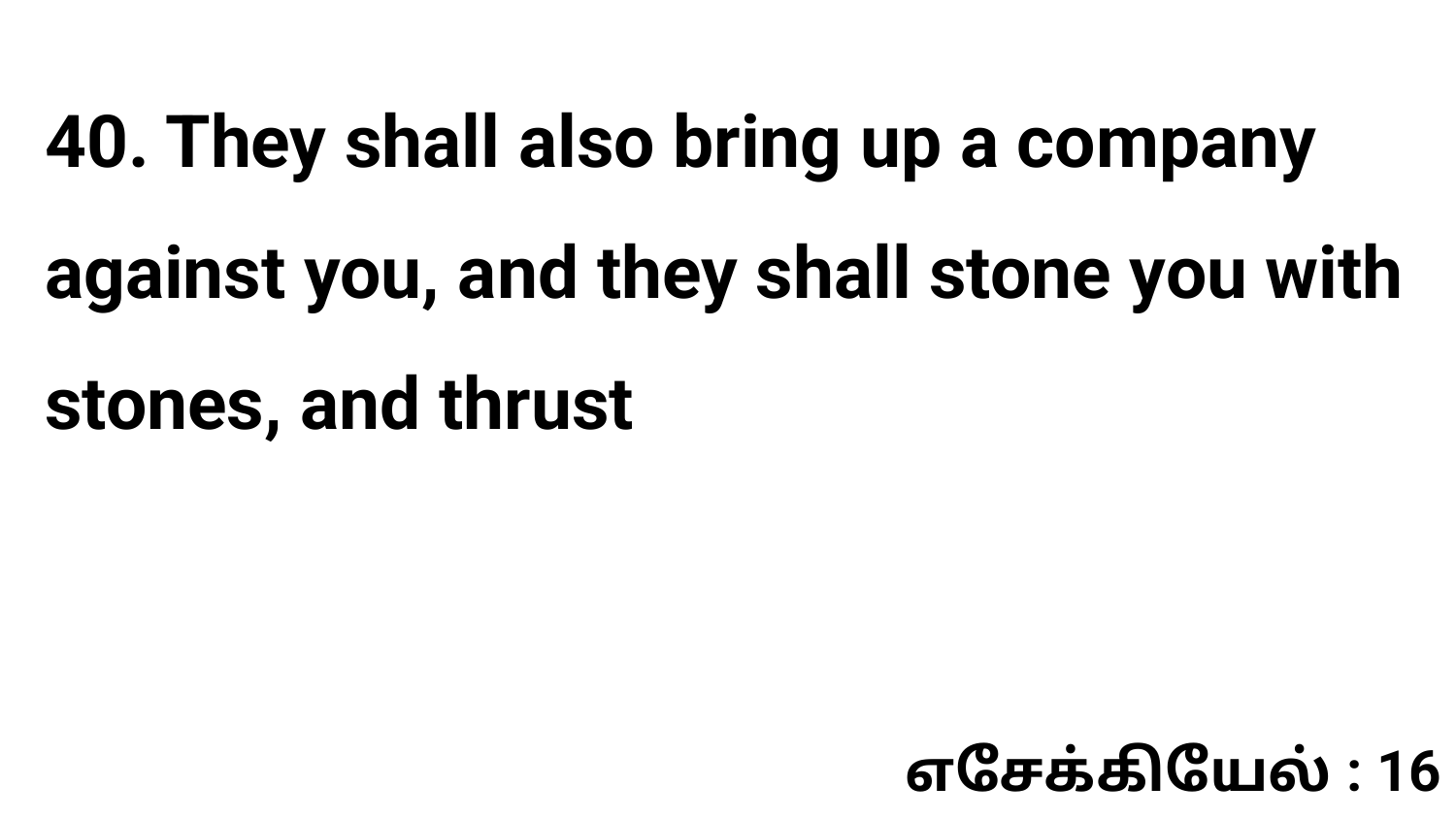

40. They shall also bring up a company against you, and they shall stone you with stones, and thrust
எசேக்கியேல் : 16